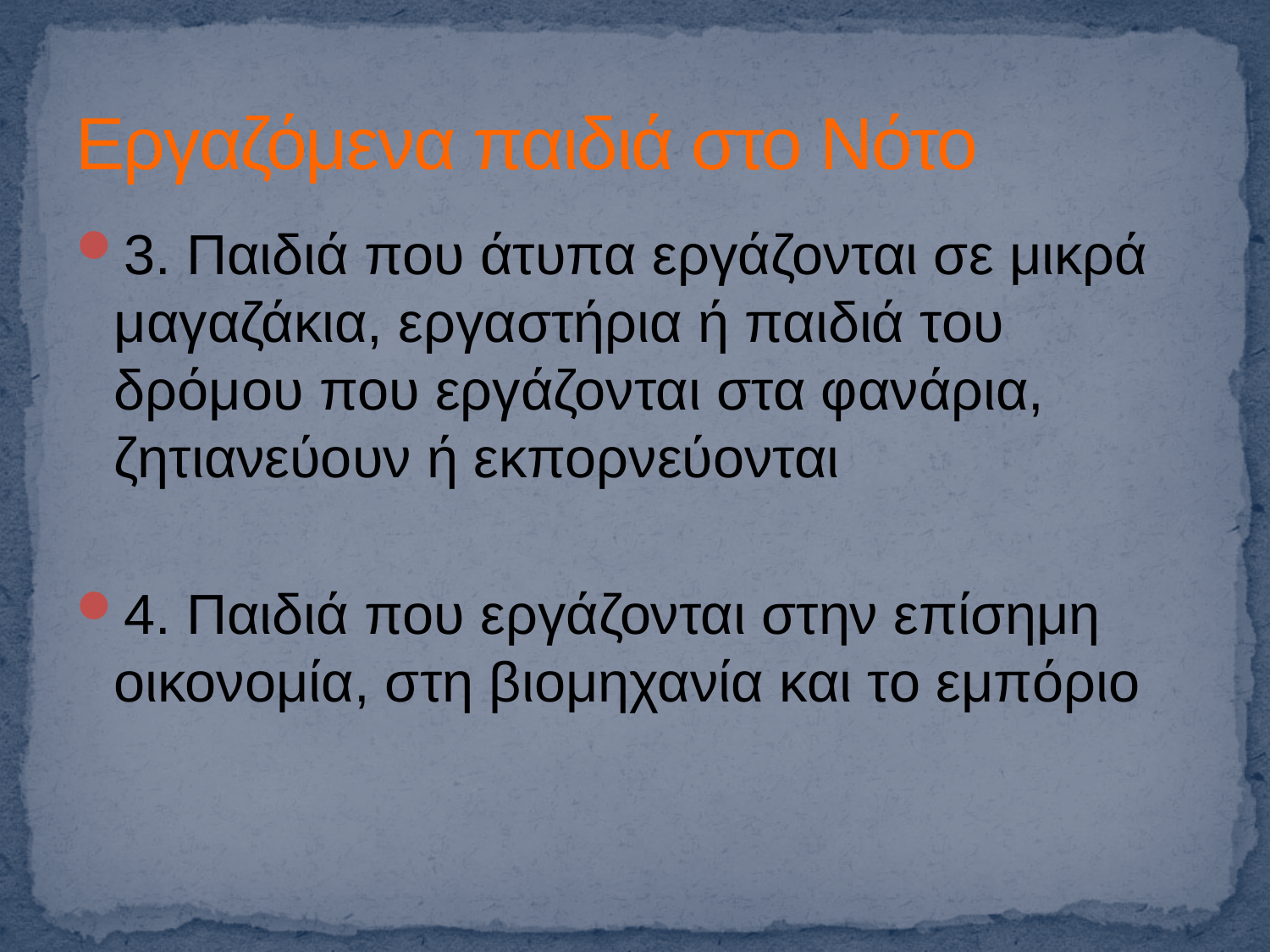

# Εργαζόμενα παιδιά στο Νότο
3. Παιδιά που άτυπα εργάζονται σε μικρά μαγαζάκια, εργαστήρια ή παιδιά του δρόμου που εργάζονται στα φανάρια, ζητιανεύουν ή εκπορνεύονται

4. Παιδιά που εργάζονται στην επίσημη οικονομία, στη βιομηχανία και το εμπόριο